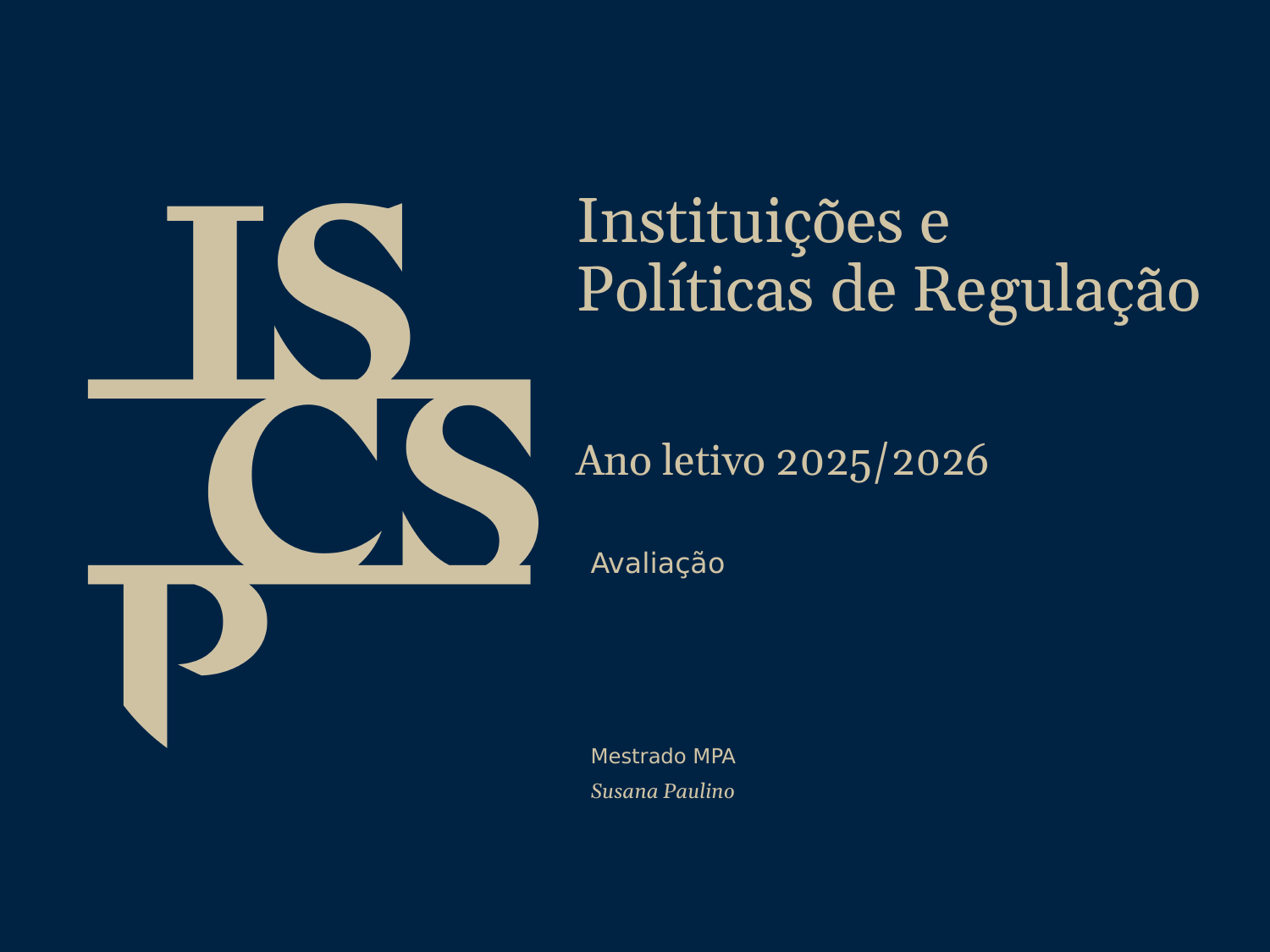

Instituições e
Políticas de Regulação
Ano letivo 2025/2026
Avaliação
Mestrado MPA
Susana Paulino